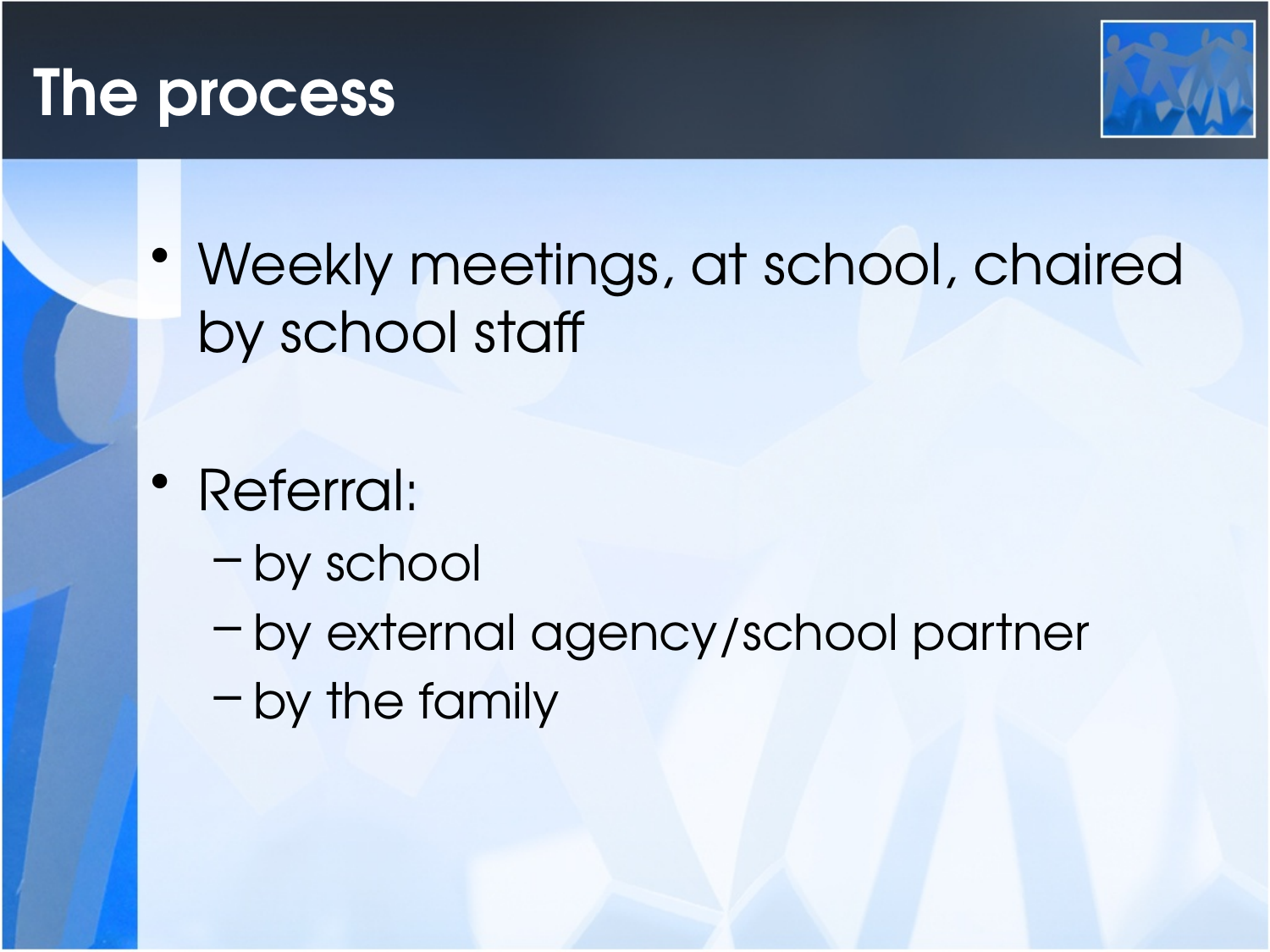

# The process
Weekly meetings, at school, chaired by school staff

Referral:
by school
by external agency/school partner
by the family